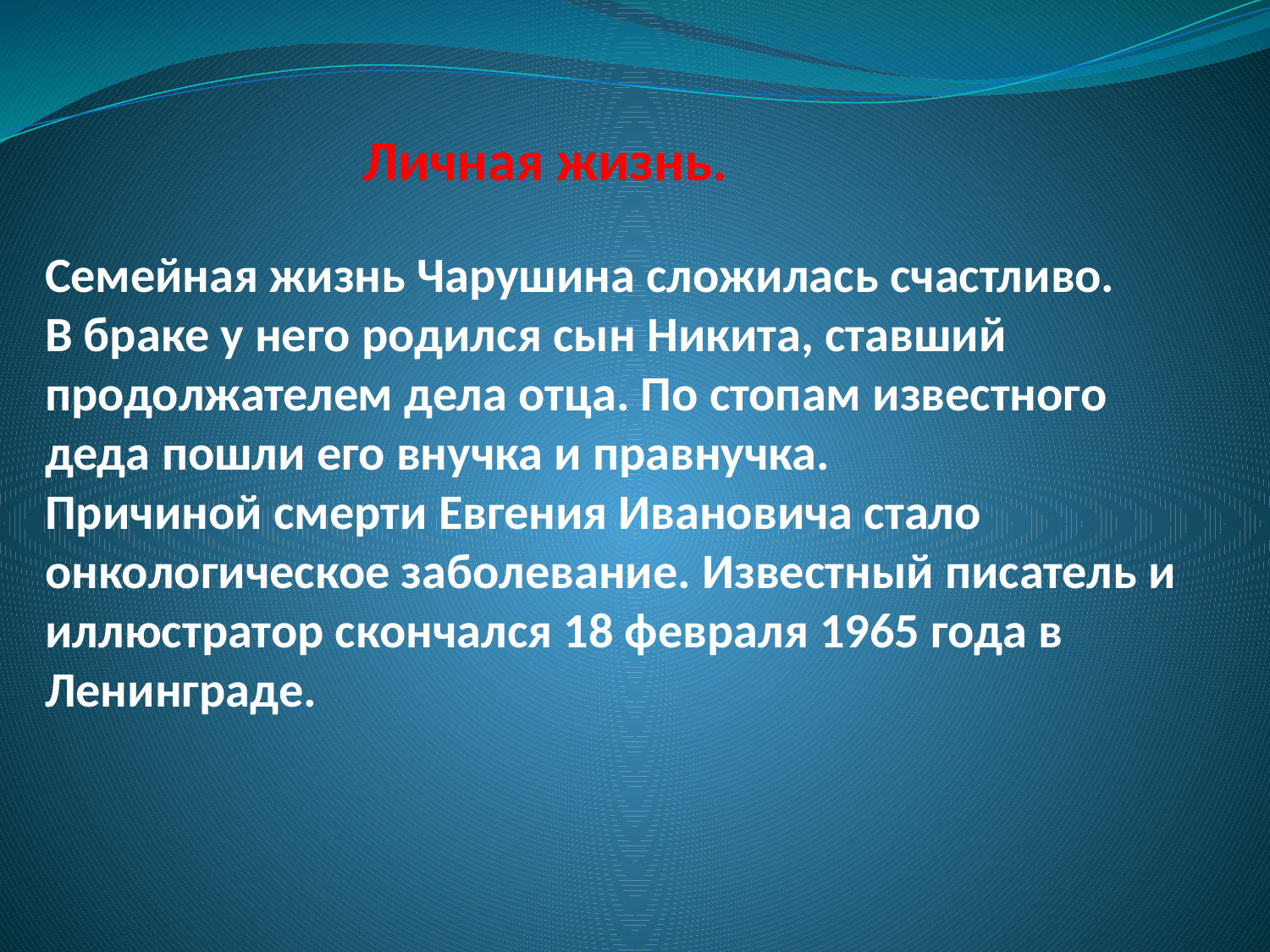

# Личная жизнь. Семейная жизнь Чарушина сложилась счастливо. В браке у него родился сын Никита, ставший продолжателем дела отца. По стопам известного деда пошли его внучка и правнучка. Причиной смерти Евгения Ивановича стало онкологическое заболевание. Известный писатель и иллюстратор скончался 18 февраля 1965 года в Ленинграде.